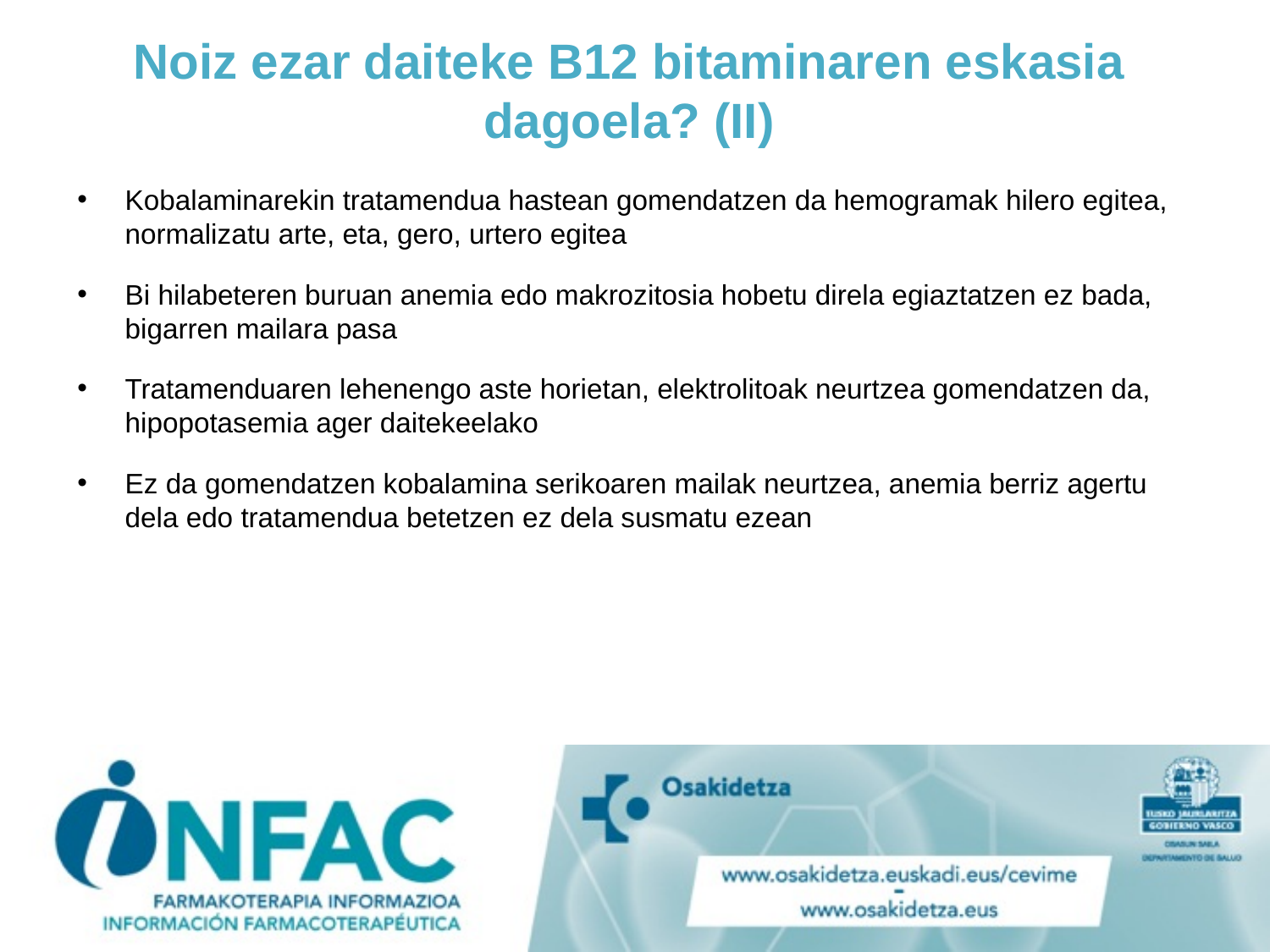

# Noiz ezar daiteke B12 bitaminaren eskasia dagoela? (II)
Kobalaminarekin tratamendua hastean gomendatzen da hemogramak hilero egitea, normalizatu arte, eta, gero, urtero egitea
Bi hilabeteren buruan anemia edo makrozitosia hobetu direla egiaztatzen ez bada, bigarren mailara pasa
Tratamenduaren lehenengo aste horietan, elektrolitoak neurtzea gomendatzen da, hipopotasemia ager daitekeelako
Ez da gomendatzen kobalamina serikoaren mailak neurtzea, anemia berriz agertu dela edo tratamendua betetzen ez dela susmatu ezean